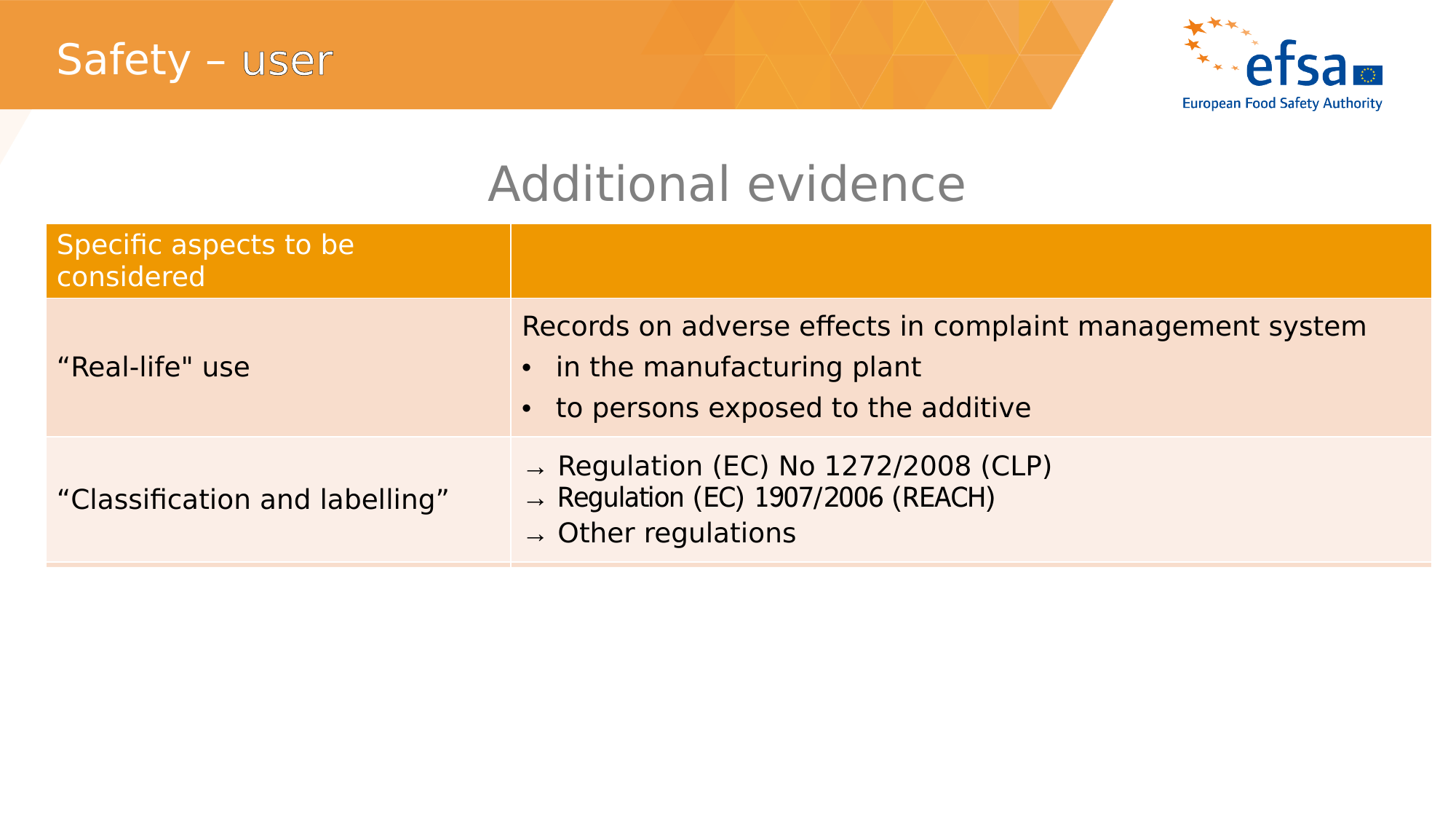

# Safety – user
Additional evidence
| Specific aspects to be considered |  |
| --- | --- |
| “Real-life" use | Records on adverse effects in complaint management system in the manufacturing plant to persons exposed to the additive |
| “Classification and labelling” | → Regulation (EC) No 1272/2008 (CLP) → Regulation (EC) 1907/2006 (REACH) → Other regulations |
| Original data set not complete | Data gaps should be addressed → full data set |
| Change in the manufacturing | Additional studies may be required changes in exposure (i.e. route and/or extent) potential new hazards introduced |